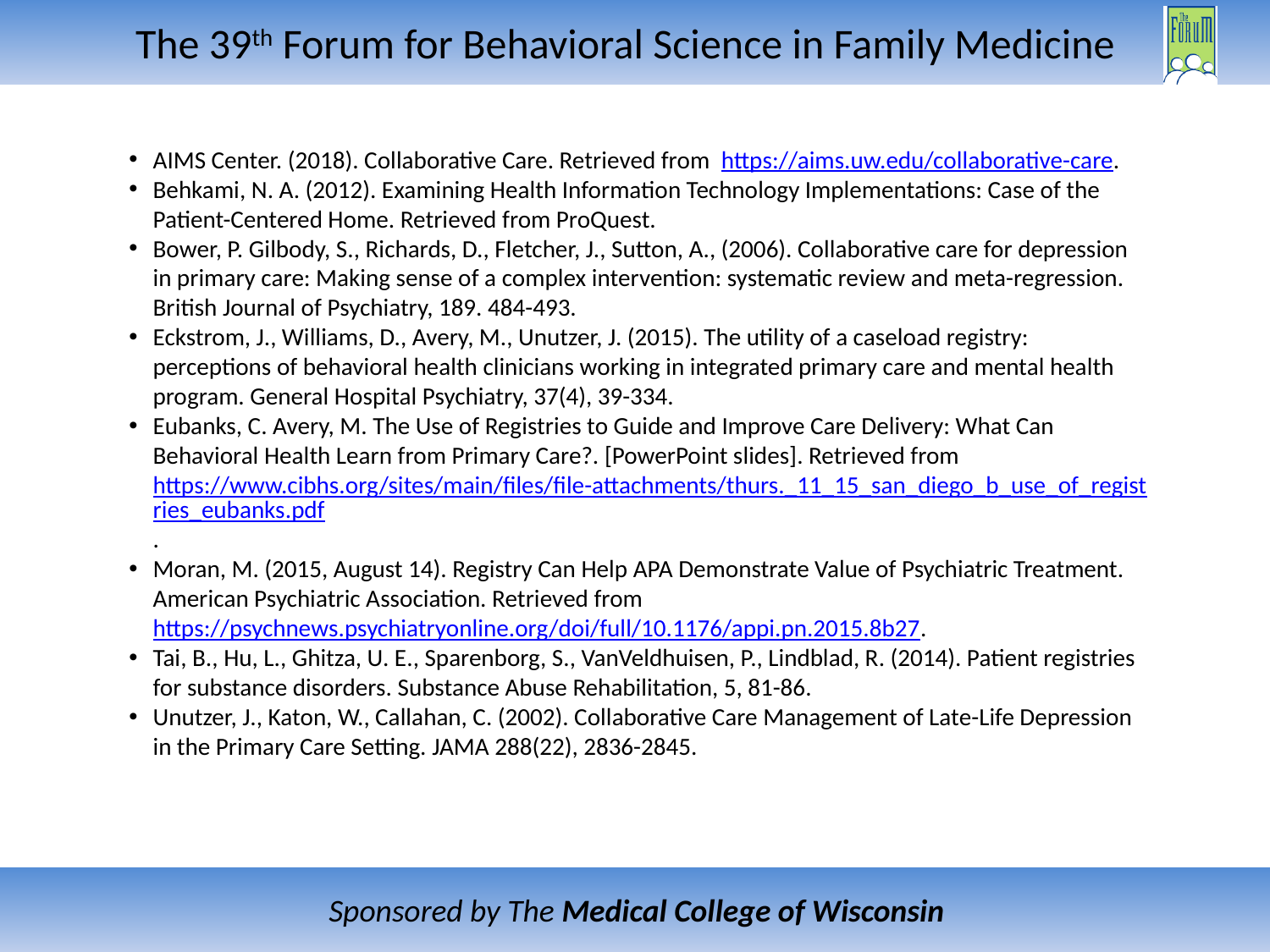

AIMS Center. (2018). Collaborative Care. Retrieved from  https://aims.uw.edu/collaborative-care.
Behkami, N. A. (2012). Examining Health Information Technology Implementations: Case of the Patient-Centered Home. Retrieved from ProQuest.
Bower, P. Gilbody, S., Richards, D., Fletcher, J., Sutton, A., (2006). Collaborative care for depression in primary care: Making sense of a complex intervention: systematic review and meta-regression. British Journal of Psychiatry, 189. 484-493.
Eckstrom, J., Williams, D., Avery, M., Unutzer, J. (2015). The utility of a caseload registry: perceptions of behavioral health clinicians working in integrated primary care and mental health program. General Hospital Psychiatry, 37(4), 39-334.
Eubanks, C. Avery, M. The Use of Registries to Guide and Improve Care Delivery: What Can Behavioral Health Learn from Primary Care?. [PowerPoint slides]. Retrieved from https://www.cibhs.org/sites/main/files/file-attachments/thurs._11_15_san_diego_b_use_of_registries_eubanks.pdf.
Moran, M. (2015, August 14). Registry Can Help APA Demonstrate Value of Psychiatric Treatment. American Psychiatric Association. Retrieved from https://psychnews.psychiatryonline.org/doi/full/10.1176/appi.pn.2015.8b27.
Tai, B., Hu, L., Ghitza, U. E., Sparenborg, S., VanVeldhuisen, P., Lindblad, R. (2014). Patient registries for substance disorders. Substance Abuse Rehabilitation, 5, 81-86.
Unutzer, J., Katon, W., Callahan, C. (2002). Collaborative Care Management of Late-Life Depression in the Primary Care Setting. JAMA 288(22), 2836-2845.